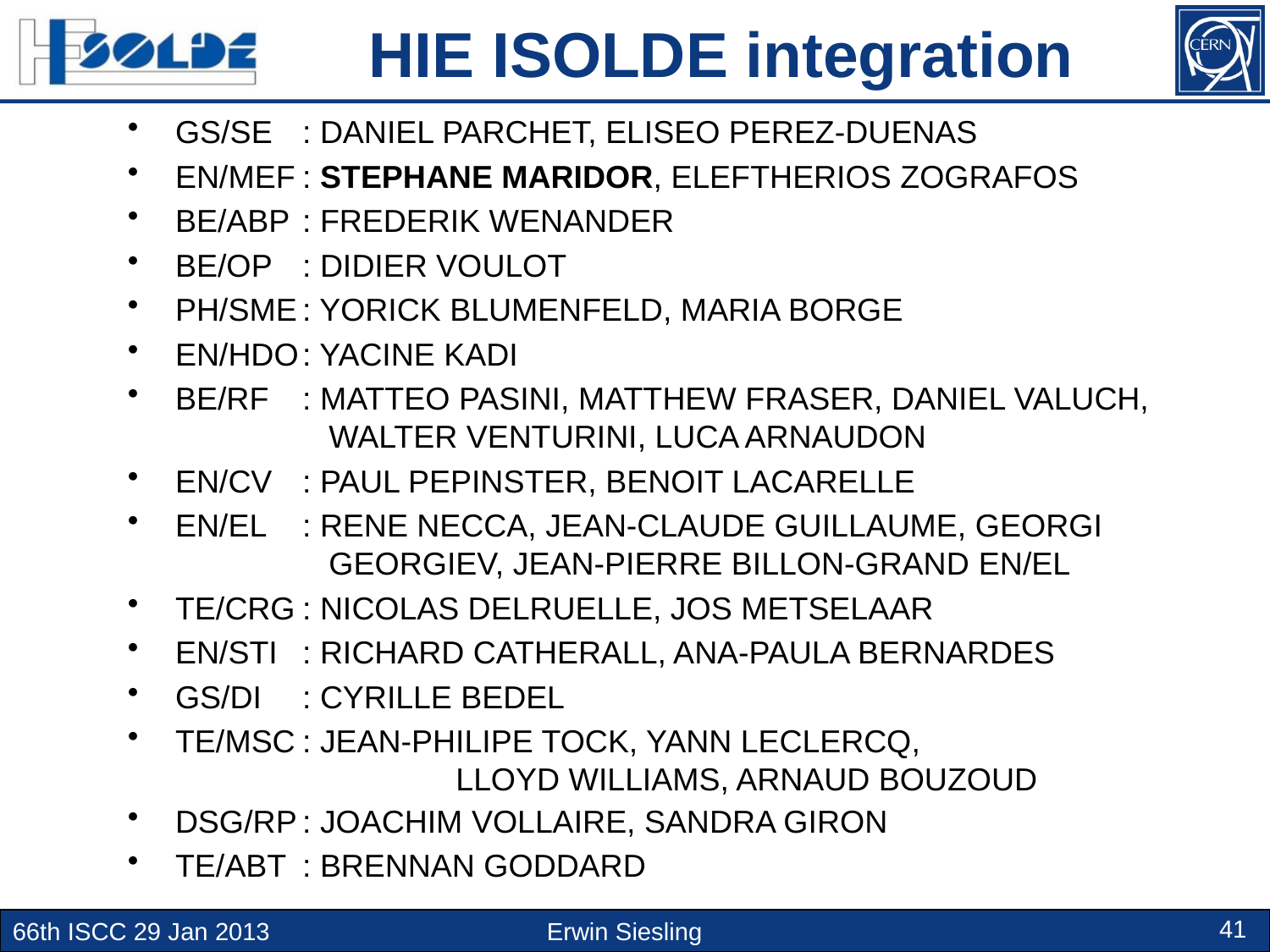

HIE ISOLDE integration
GS/SE	: DANIEL PARCHET, ELISEO PEREZ-DUENAS
EN/MEF	: STEPHANE MARIDOR, ELEFTHERIOS ZOGRAFOS
BE/ABP	: FREDERIK WENANDER
BE/OP	: DIDIER VOULOT
PH/SME	: YORICK BLUMENFELD, MARIA BORGE
EN/HDO	: YACINE KADI
BE/RF	: MATTEO PASINI, MATTHEW FRASER, DANIEL VALUCH, 		   WALTER VENTURINI, LUCA ARNAUDON
EN/CV	: PAUL PEPINSTER, BENOIT LACARELLE
EN/EL	: RENE NECCA, JEAN-CLAUDE GUILLAUME, GEORGI 		   GEORGIEV, JEAN-PIERRE BILLON-GRAND EN/EL
TE/CRG	: NICOLAS DELRUELLE, JOS METSELAAR
EN/STI	: RICHARD CATHERALL, ANA-PAULA BERNARDES
GS/DI	: CYRILLE BEDEL
TE/MSC	: JEAN-PHILIPE TOCK, YANN LECLERCQ,
		   LLOYD WILLIAMS, ARNAUD BOUZOUD
DSG/RP	: JOACHIM VOLLAIRE, SANDRA GIRON
TE/ABT	: BRENNAN GODDARD

41